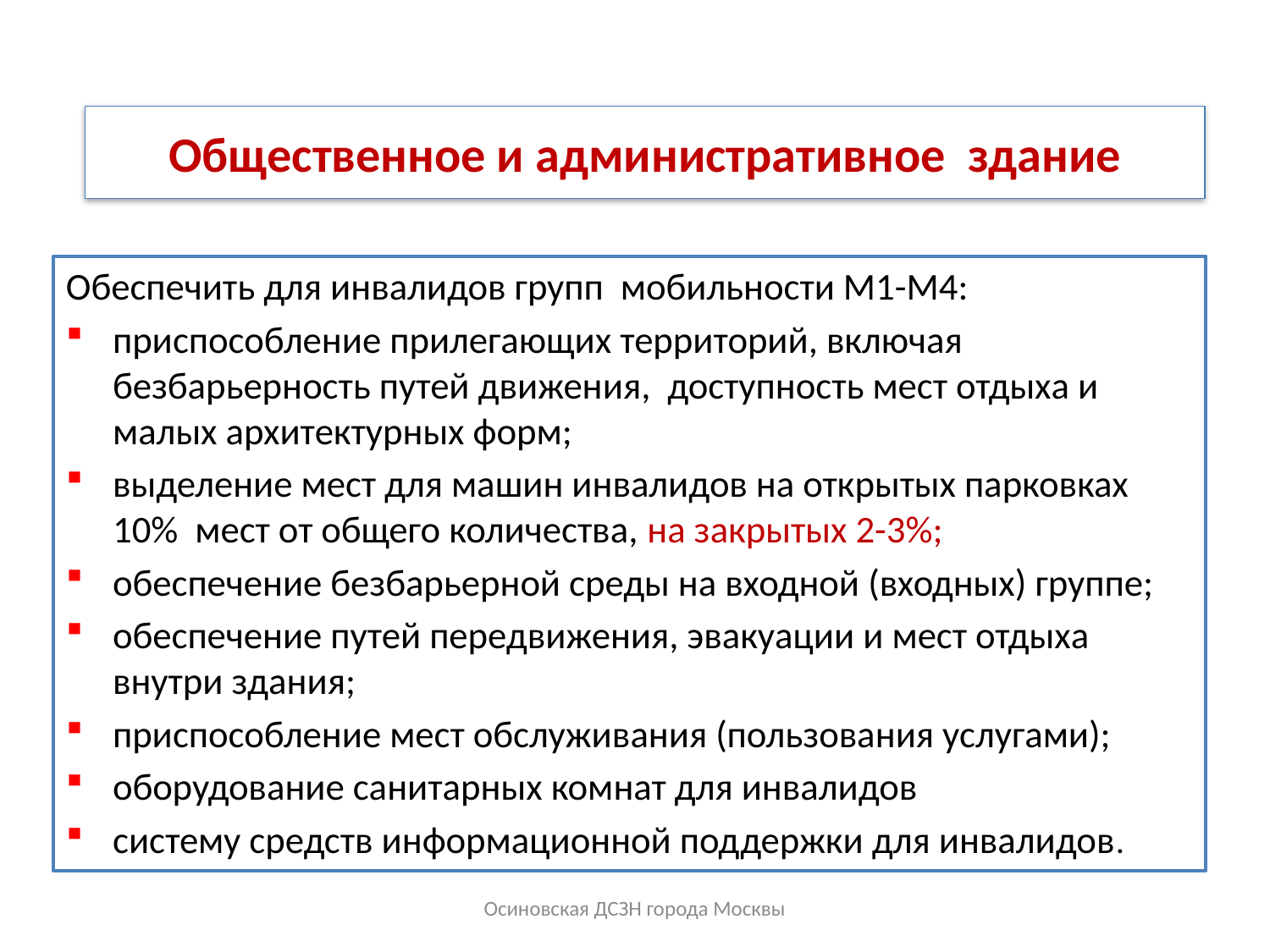

Осиновская ДСЗН города Москвы
# Общественное и административное  здание
Обеспечить для инвалидов групп  мобильности М1-М4:
приспособление прилегающих территорий, включая безбарьерность путей движения,  доступность мест отдыха и малых архитектурных форм;
выделение мест для машин инвалидов на открытых парковках 10%  мест от общего количества, на закрытых 2-3%;
обеспечение безбарьерной среды на входной (входных) группе;
обеспечение путей передвижения, эвакуации и мест отдыха внутри здания;
приспособление мест обслуживания (пользования услугами);
оборудование санитарных комнат для инвалидов
систему средств информационной поддержки для инвалидов.